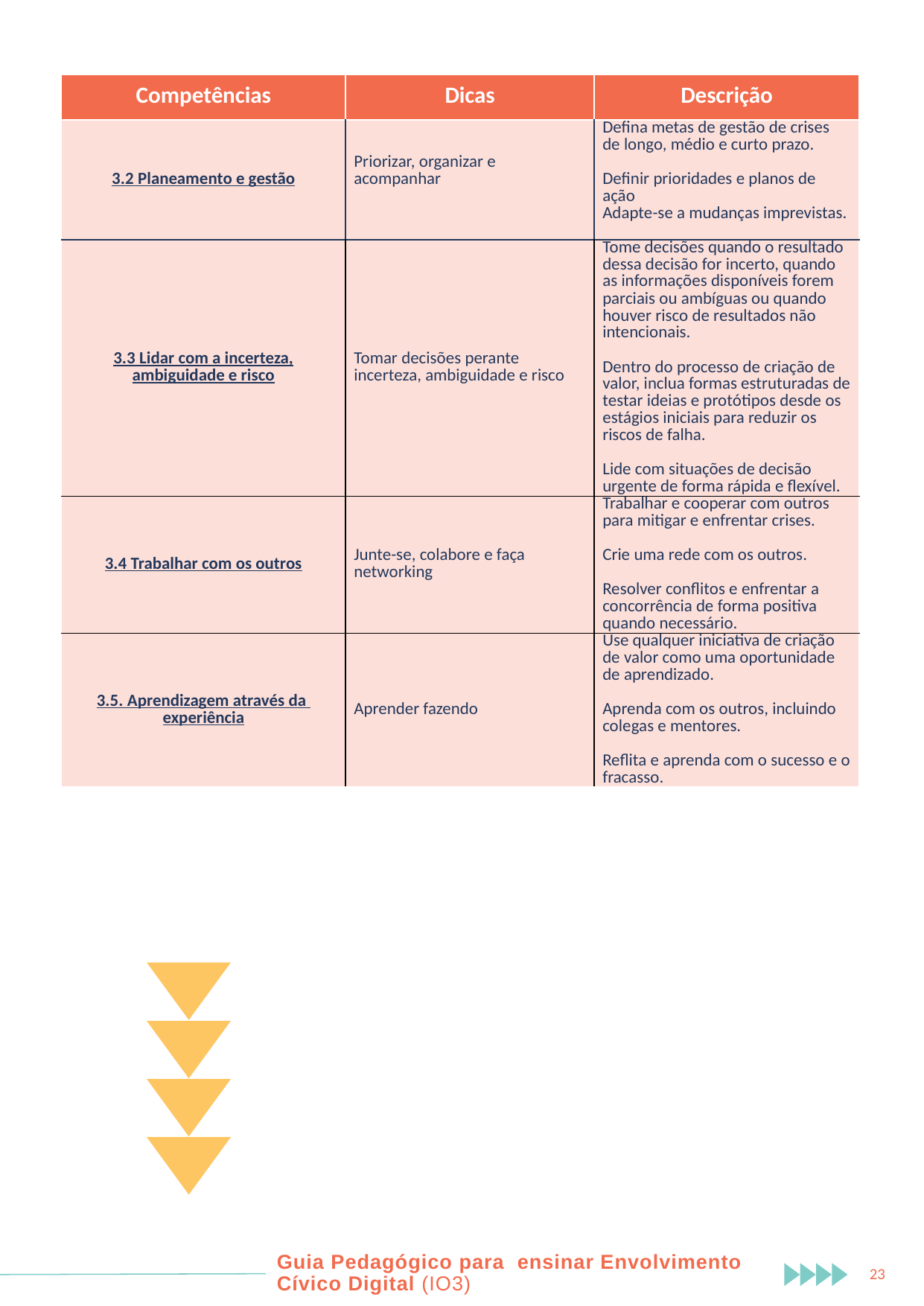

| Competências | Dicas | Descrição |
| --- | --- | --- |
| 3.2 Planeamento e gestão | Priorizar, organizar e acompanhar | Defina metas de gestão de crises de longo, médio e curto prazo.   Definir prioridades e planos de ação Adapte-se a mudanças imprevistas. |
| 3.3 Lidar com a incerteza, ambiguidade e risco | Tomar decisões perante incerteza, ambiguidade e risco | Tome decisões quando o resultado dessa decisão for incerto, quando as informações disponíveis forem parciais ou ambíguas ou quando houver risco de resultados não intencionais.   Dentro do processo de criação de valor, inclua formas estruturadas de testar ideias e protótipos desde os estágios iniciais para reduzir os riscos de falha.   Lide com situações de decisão urgente de forma rápida e flexível. |
| 3.4 Trabalhar com os outros | Junte-se, colabore e faça networking | Trabalhar e cooperar com outros para mitigar e enfrentar crises.   Crie uma rede com os outros.   Resolver conflitos e enfrentar a concorrência de forma positiva quando necessário. |
| 3.5. Aprendizagem através da experiência | Aprender fazendo | Use qualquer iniciativa de criação de valor como uma oportunidade de aprendizado.   Aprenda com os outros, incluindo colegas e mentores.   Reflita e aprenda com o sucesso e o fracasso. |

Guia Pedagógico para  ensinar Envolvimento Cívico Digital (IO3)